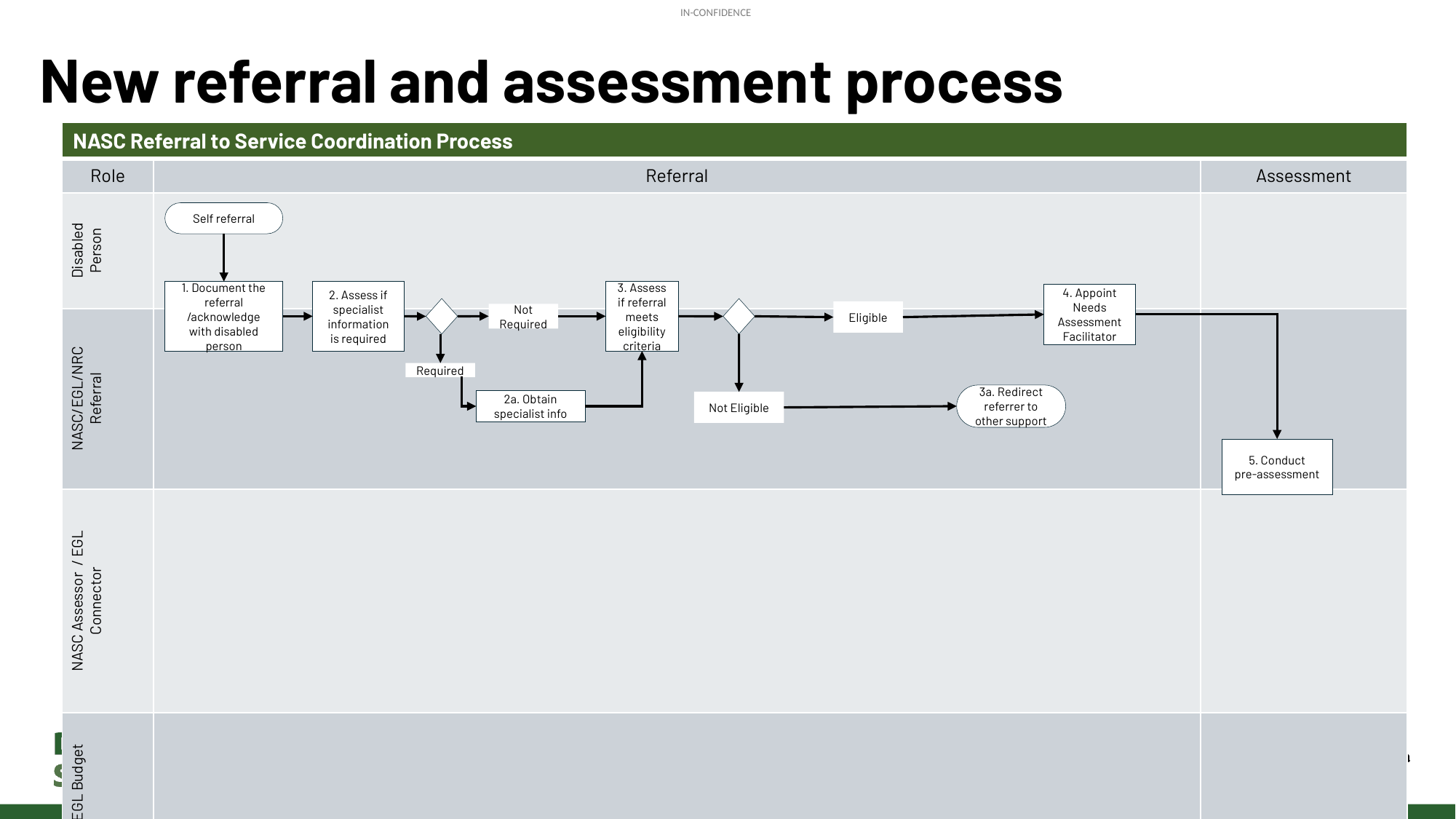

# New referral and assessment process
| NASC Referral to Service Coordination Process |  |  |
| --- | --- | --- |
| Role | Referral | Assessment |
| Disabled Person |  |  |
| NASC/EGL/NRC Referral |  |  |
| NASC Assessor / EGL Connector |  |  |
| NASC Service Coordinator / EGL Budget Advisor |  |  |
Self referral
1. Document the referral /acknowledge with disabled person
2. Assess if specialist information is required
3. Assess if referral meets eligibility criteria
4. Appoint Needs Assessment Facilitator

Eligible
Not Required
Required
3a. Redirect referrer to other support
2a. Obtain specialist info
Not Eligible
5. Conduct
pre-assessment